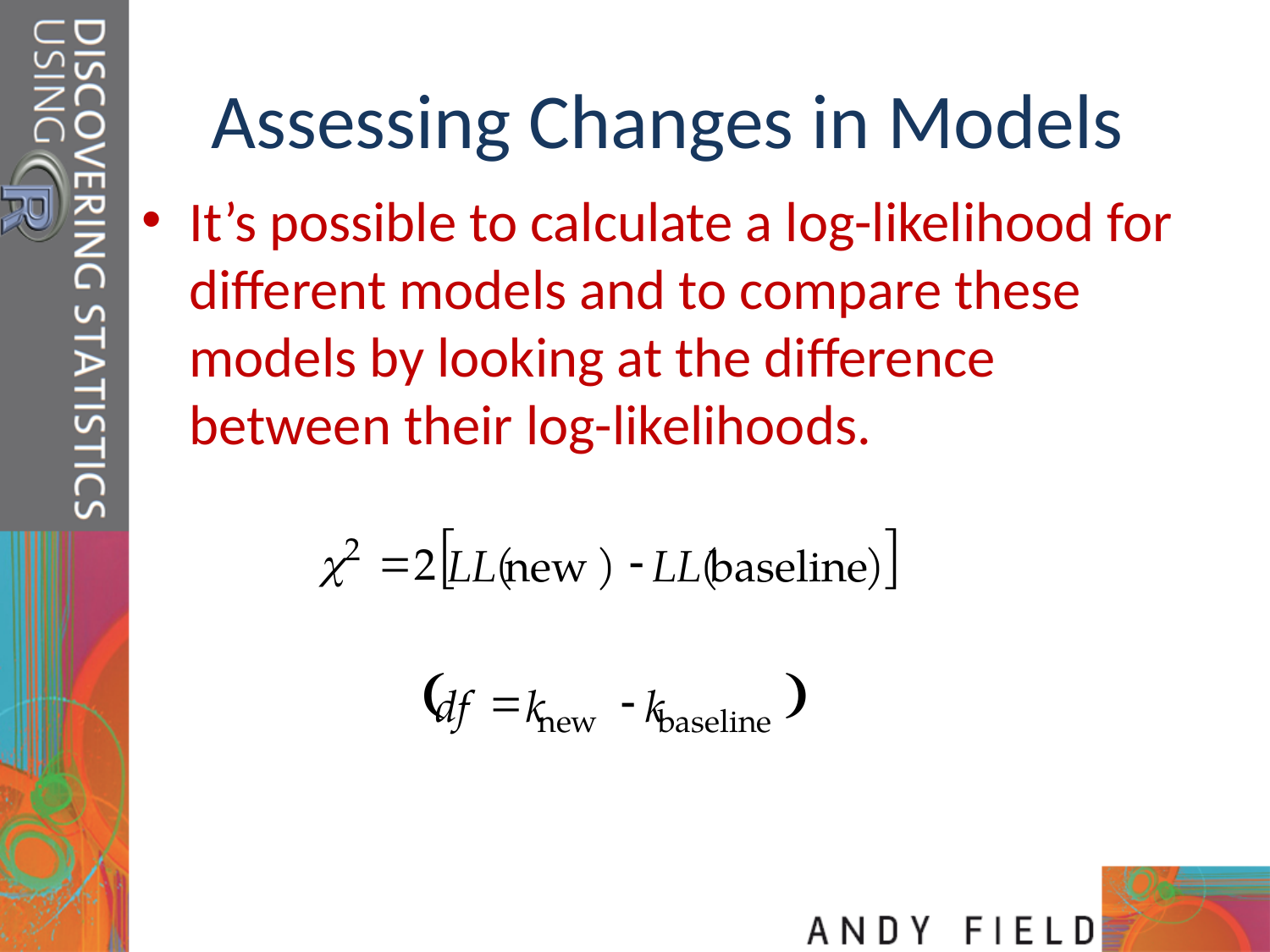

# Assessing Changes in Models
It’s possible to calculate a log-likelihood for different models and to compare these models by looking at the difference between their log-likelihoods.
[
]

2
χ
=
−
2
(
)
(
)
LL
new
LL
baseline
(
 )
=
−

df
k
k
new
baseline